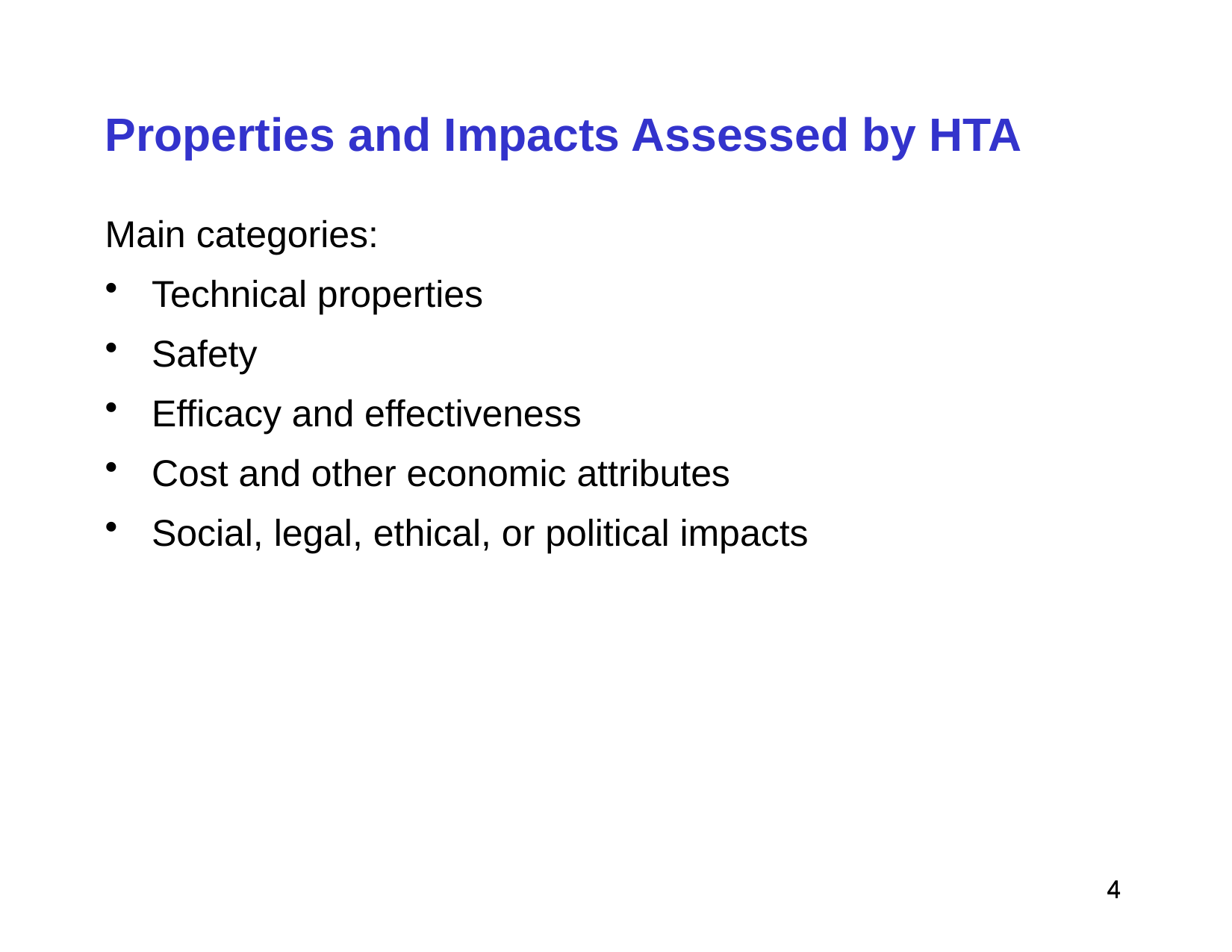

# Properties and Impacts Assessed by HTA
Main categories:
Technical properties
Safety
Efficacy and effectiveness
Cost and other economic attributes
Social, legal, ethical, or political impacts
 4
 4